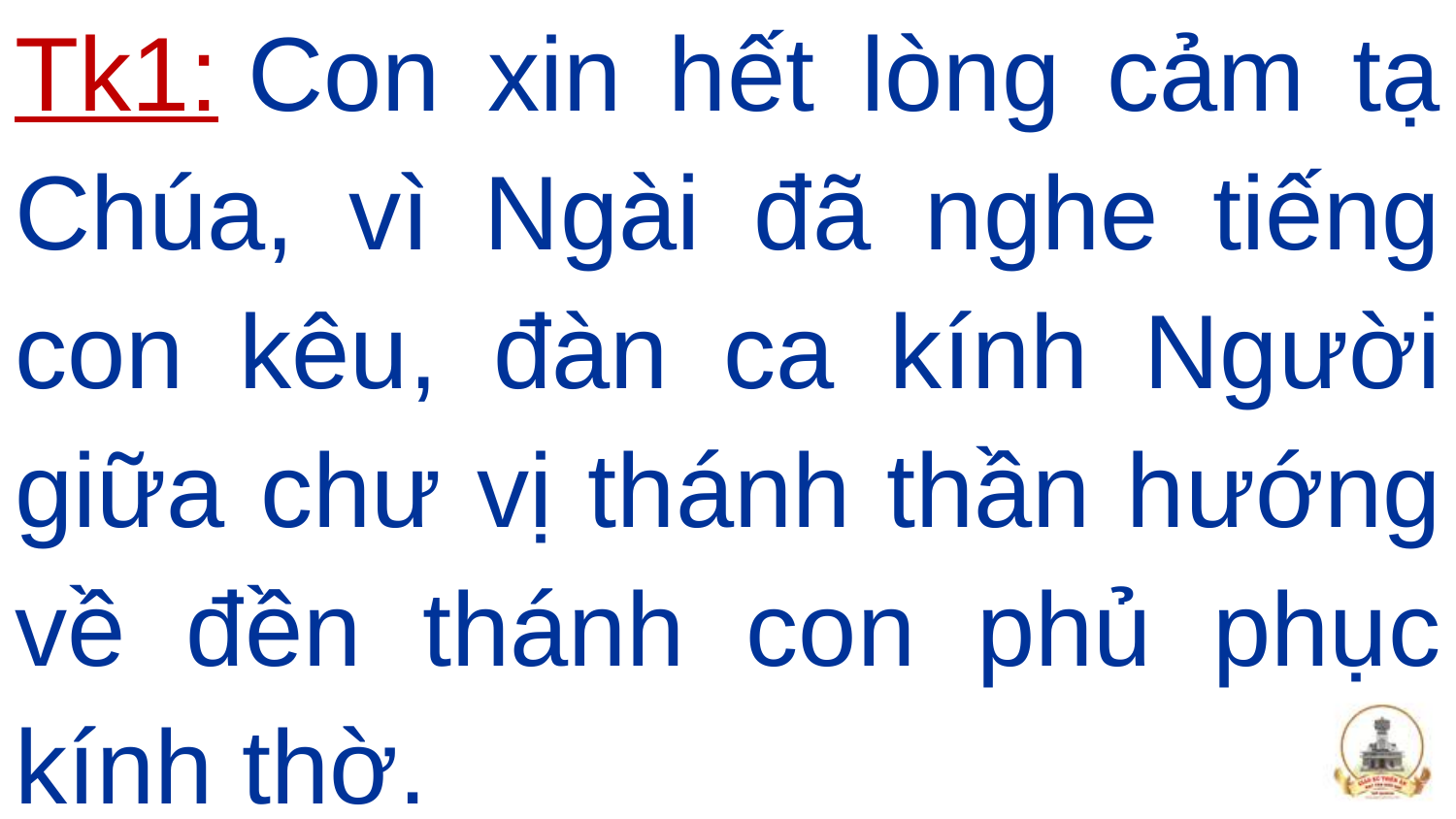

# Tk1: Con xin hết lòng cảm tạ Chúa, vì Ngài đã nghe tiếng con kêu, đàn ca kính Người giữa chư vị thánh thần hướng về đền thánh con phủ phục kính thờ.